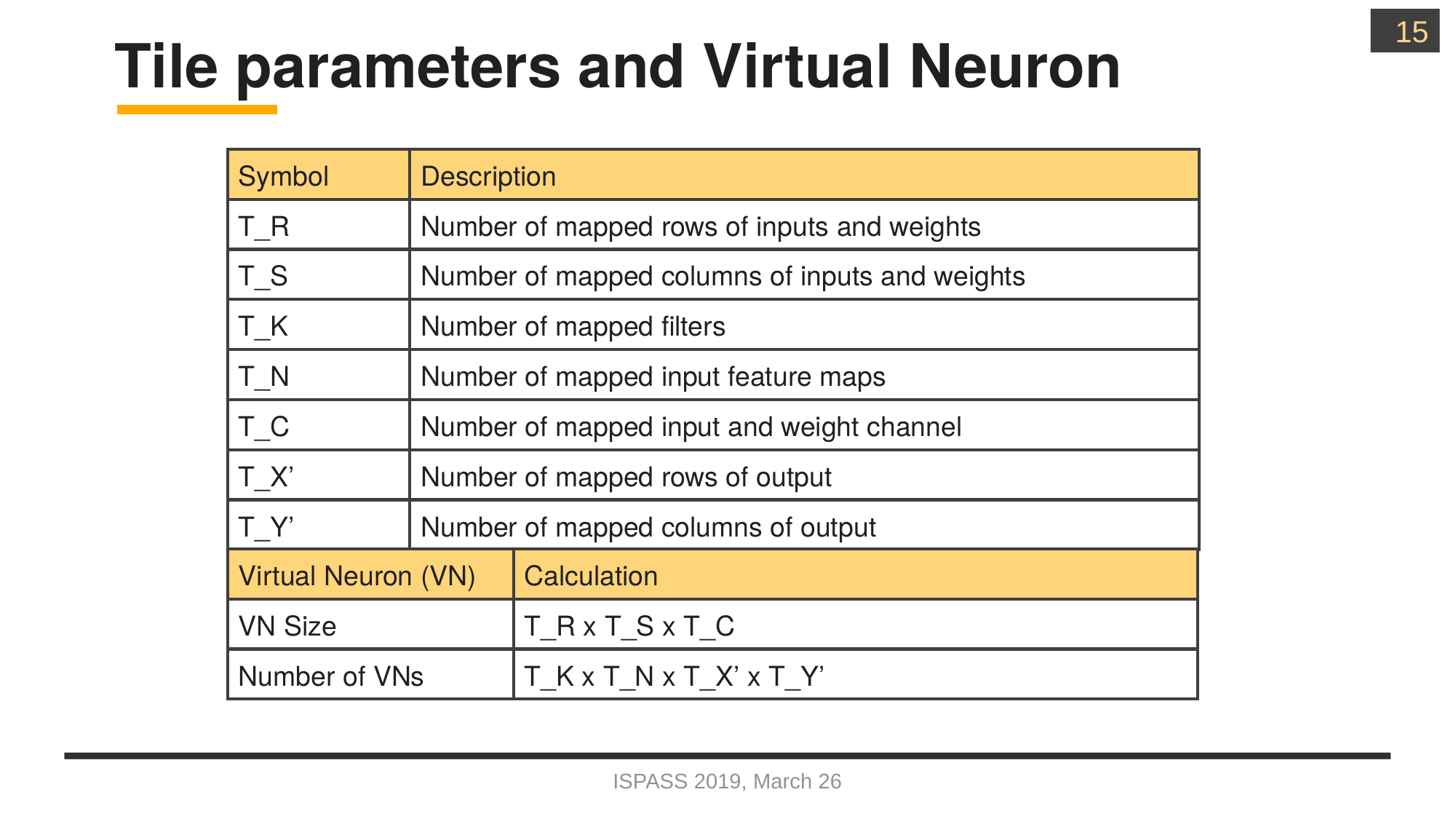

15
# Tile parameters and Virtual Neuron
| Symbol | Description |
| --- | --- |
| T\_R | Number of mapped rows of inputs and weights |
| T\_S | Number of mapped columns of inputs and weights |
| T\_K | Number of mapped filters |
| T\_N | Number of mapped input feature maps |
| T\_C | Number of mapped input and weight channel |
| T\_X’ | Number of mapped rows of output |
| T\_Y’ | Number of mapped columns of output |
| Virtual Neuron (VN) | Calculation |
| --- | --- |
| VN Size | T\_R x T\_S x T\_C |
| Number of VNs | T\_K x T\_N x T\_X’ x T\_Y’ |
ISPASS 2019, March 26